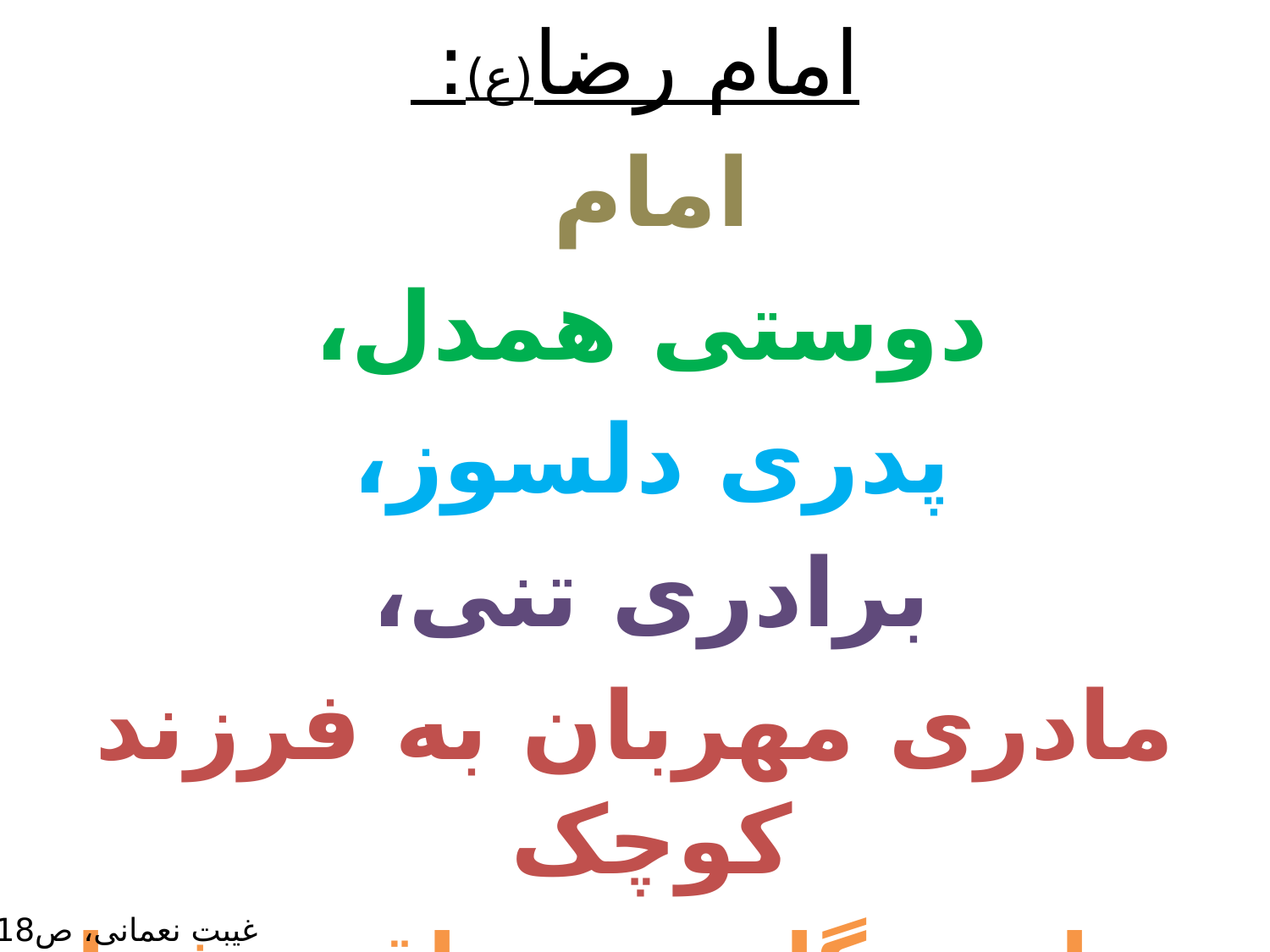

امام رضا(ع):
امام
دوستی همدل،
پدری دلسوز،
برادری تنی،
مادری مهربان به فرزند کوچک
و پناه بندگان در مواقع دشوار زندگی است.
غیبت نعمانی، ص218